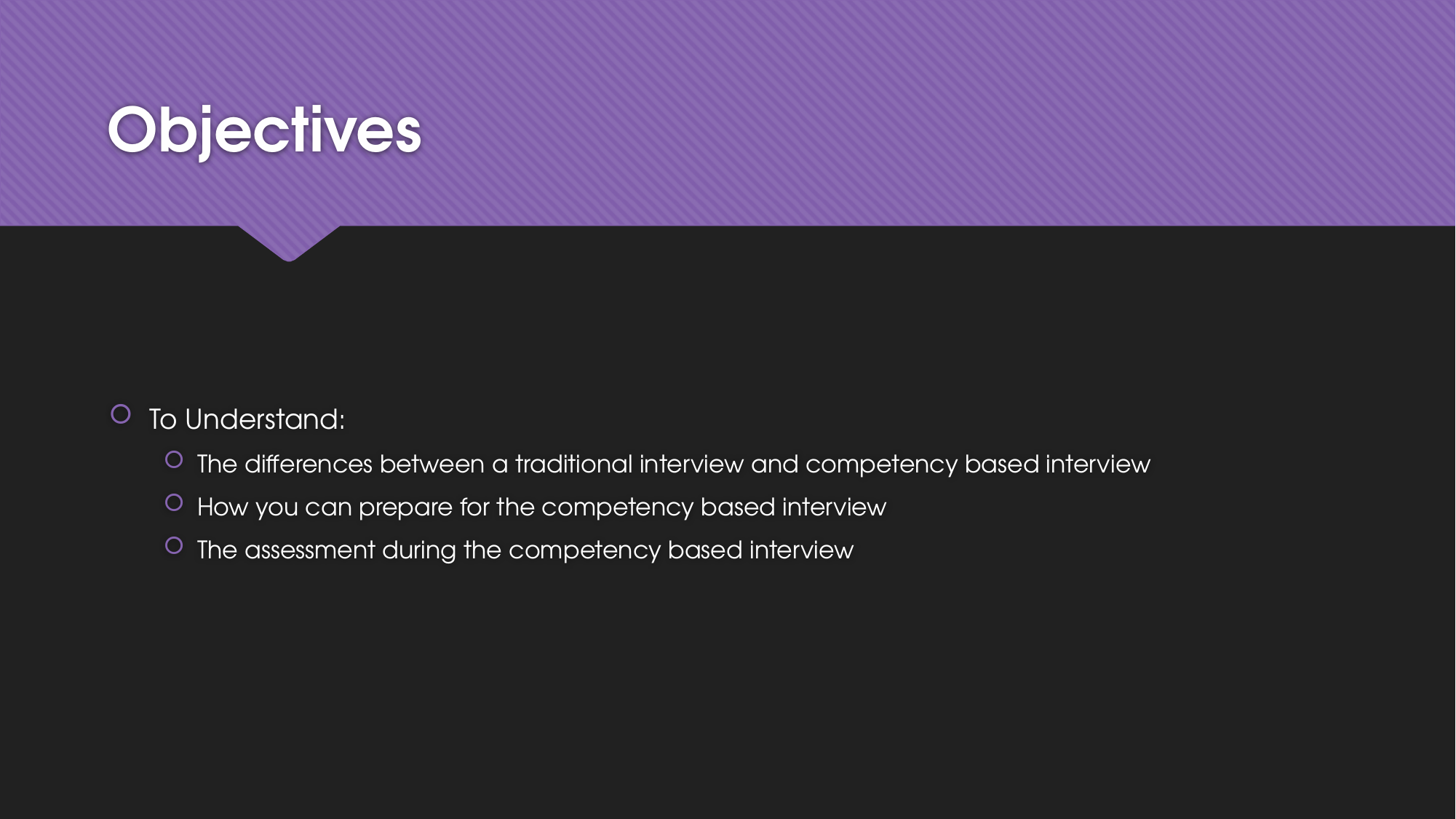

# Objectives
To Understand:
The differences between a traditional interview and competency based interview
How you can prepare for the competency based interview
The assessment during the competency based interview